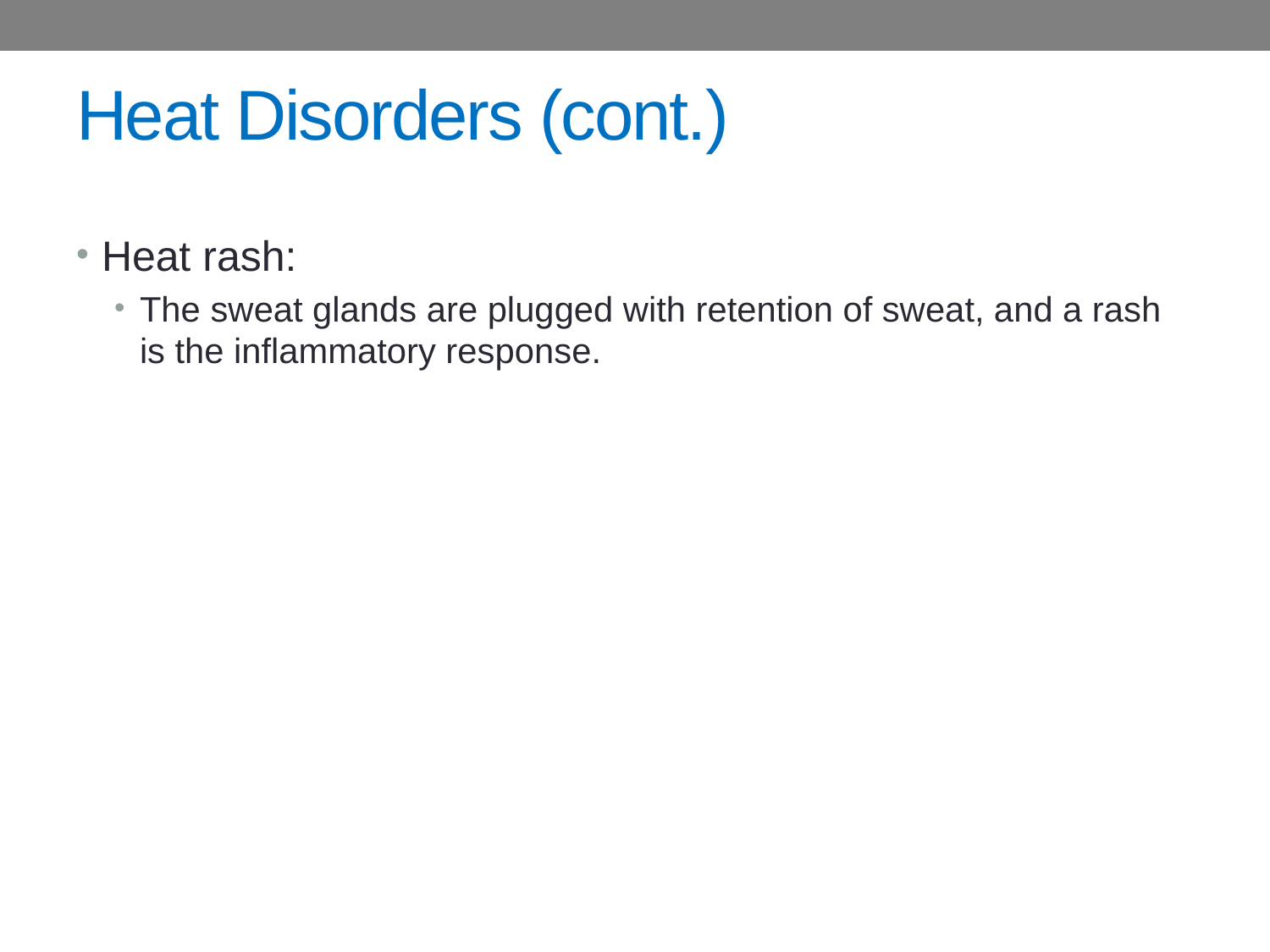

# Heat Disorders (cont.)
Heat rash:
The sweat glands are plugged with retention of sweat, and a rash is the inflammatory response.